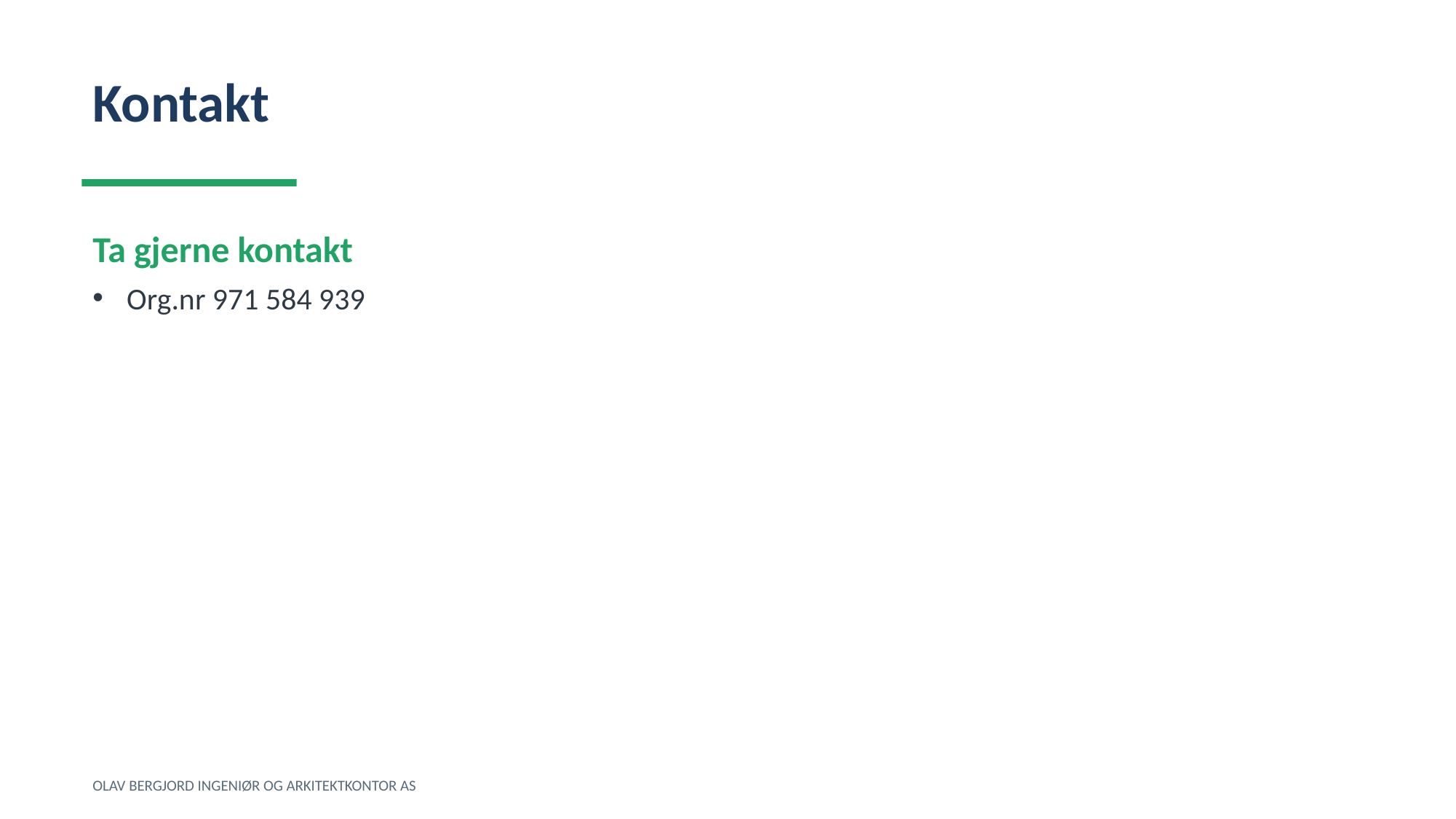

Kontakt

Ta gjerne kontakt
Org.nr 971 584 939
OLAV BERGJORD INGENIØR OG ARKITEKTKONTOR AS